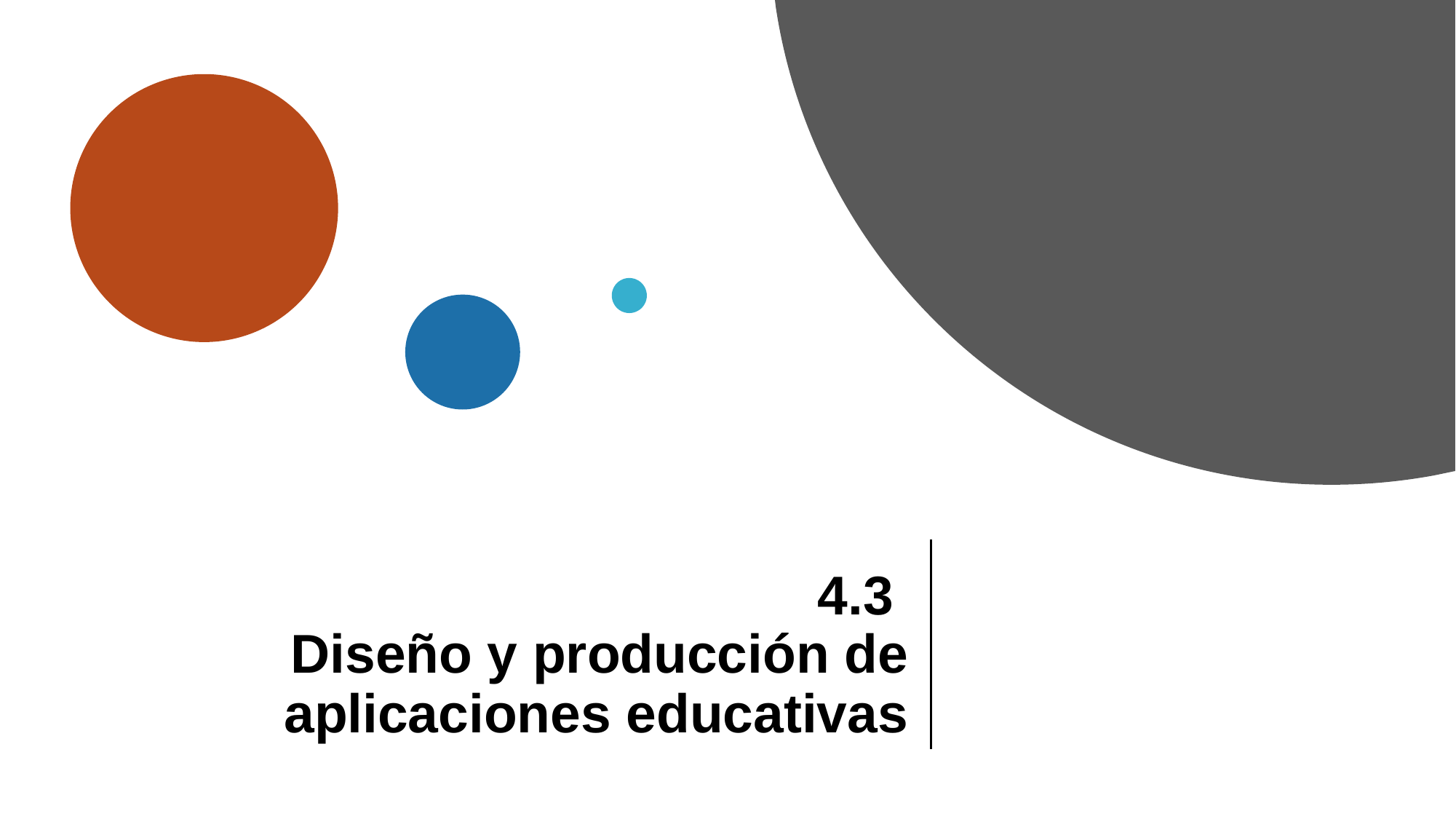

# 4.3 Diseño y producción de aplicaciones educativas
29